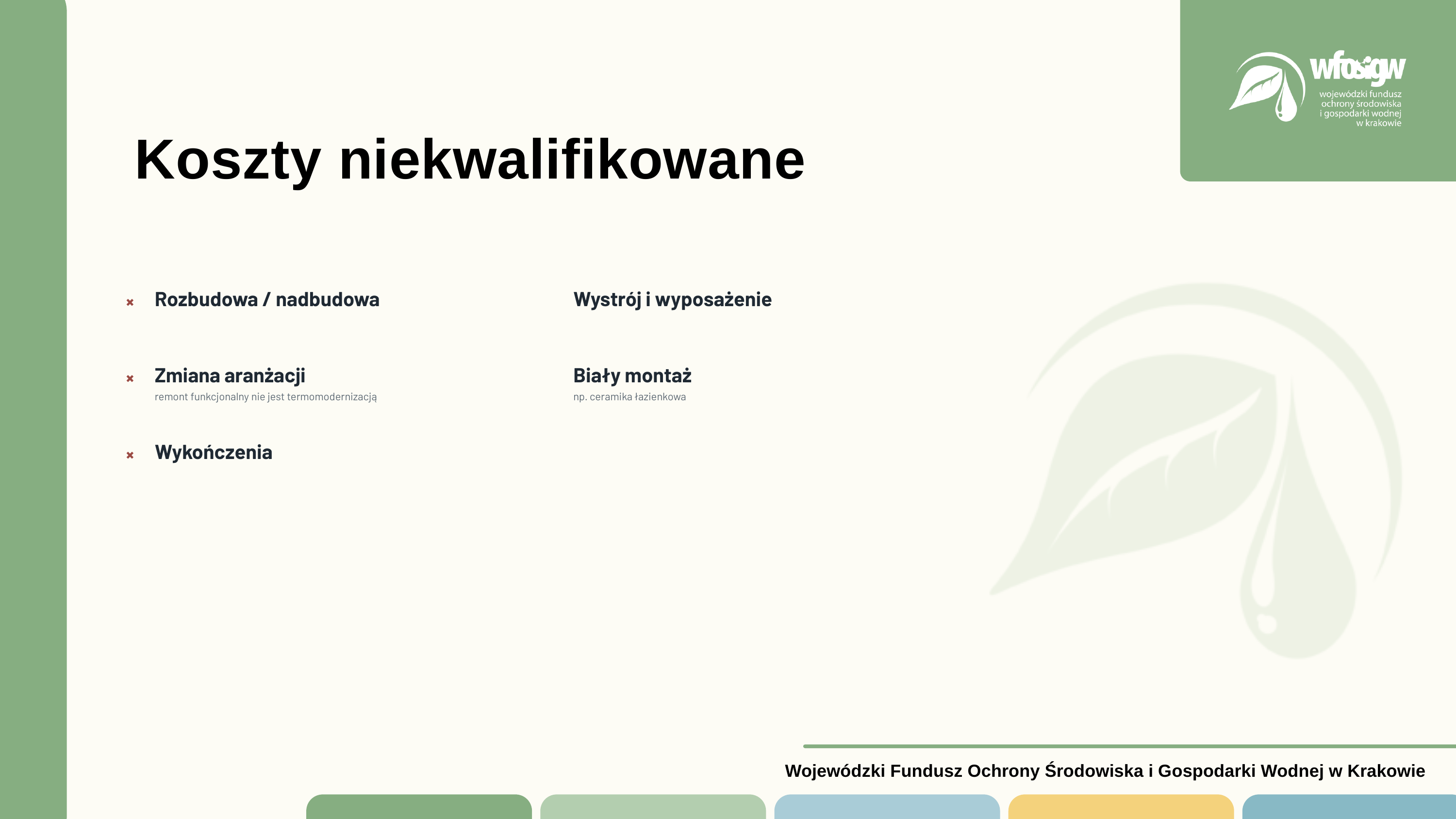

Koszty niekwalifikowane

Rozbudowa / nadbudowa
Wystrój i wyposażenie
×
Zmiana aranżacji
Biały montaż
×
remont funkcjonalny nie jest termomodernizacją
np. ceramika łazienkowa

Wykończenia
×

Wojewódzki Fundusz Ochrony Środowiska i Gospodarki Wodnej w Krakowie